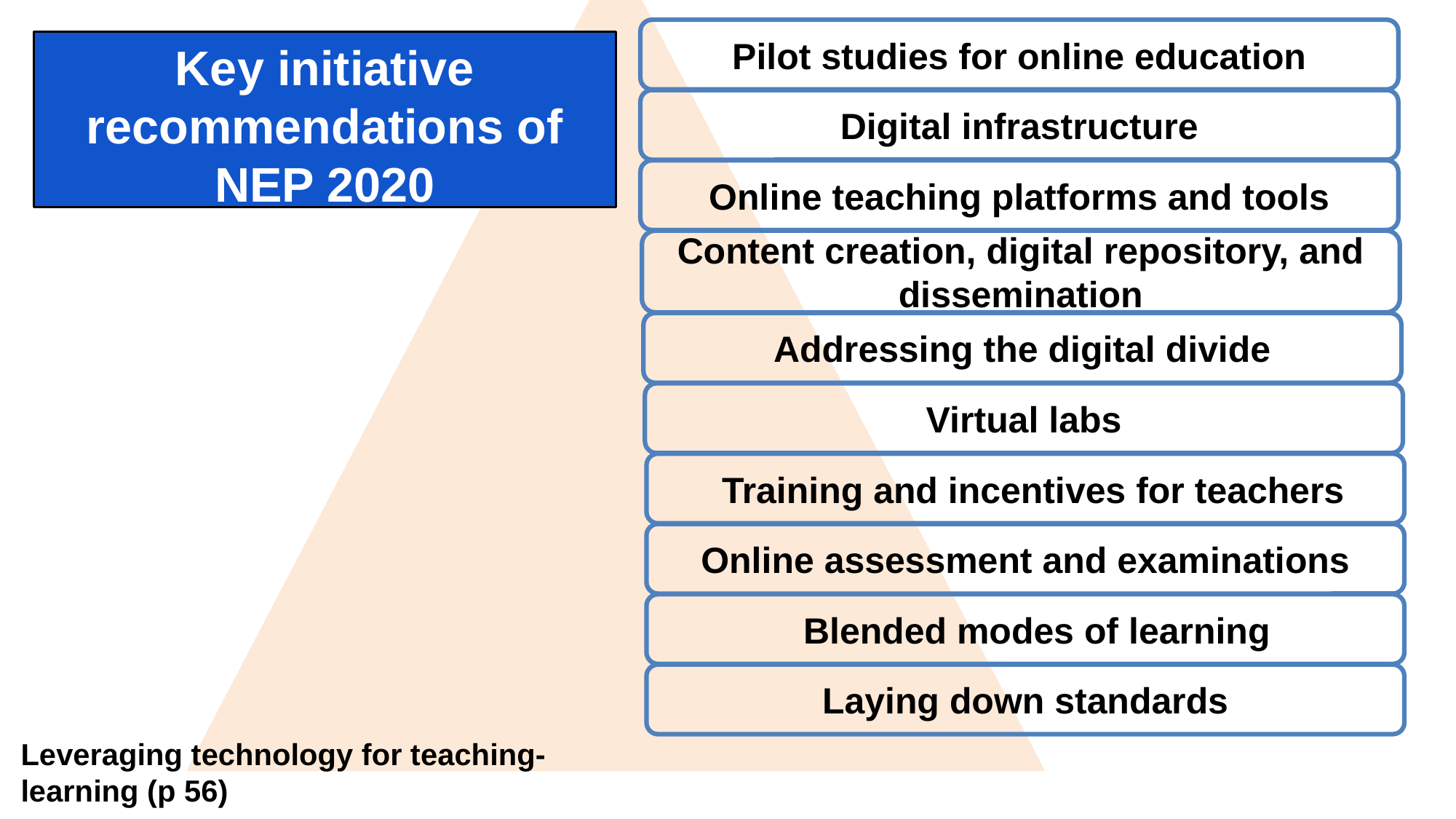

Pilot studies for online education
Digital infrastructure
Online teaching platforms and tools
Content creation, digital repository, and dissemination
Addressing the digital divide
Virtual labs
      Training and incentives for teachers
Online assessment and examinations
              Blended modes of learning
Laying down standards
Key initiative recommendations of NEP 2020

Leveraging technology for teaching-learning (p 56)